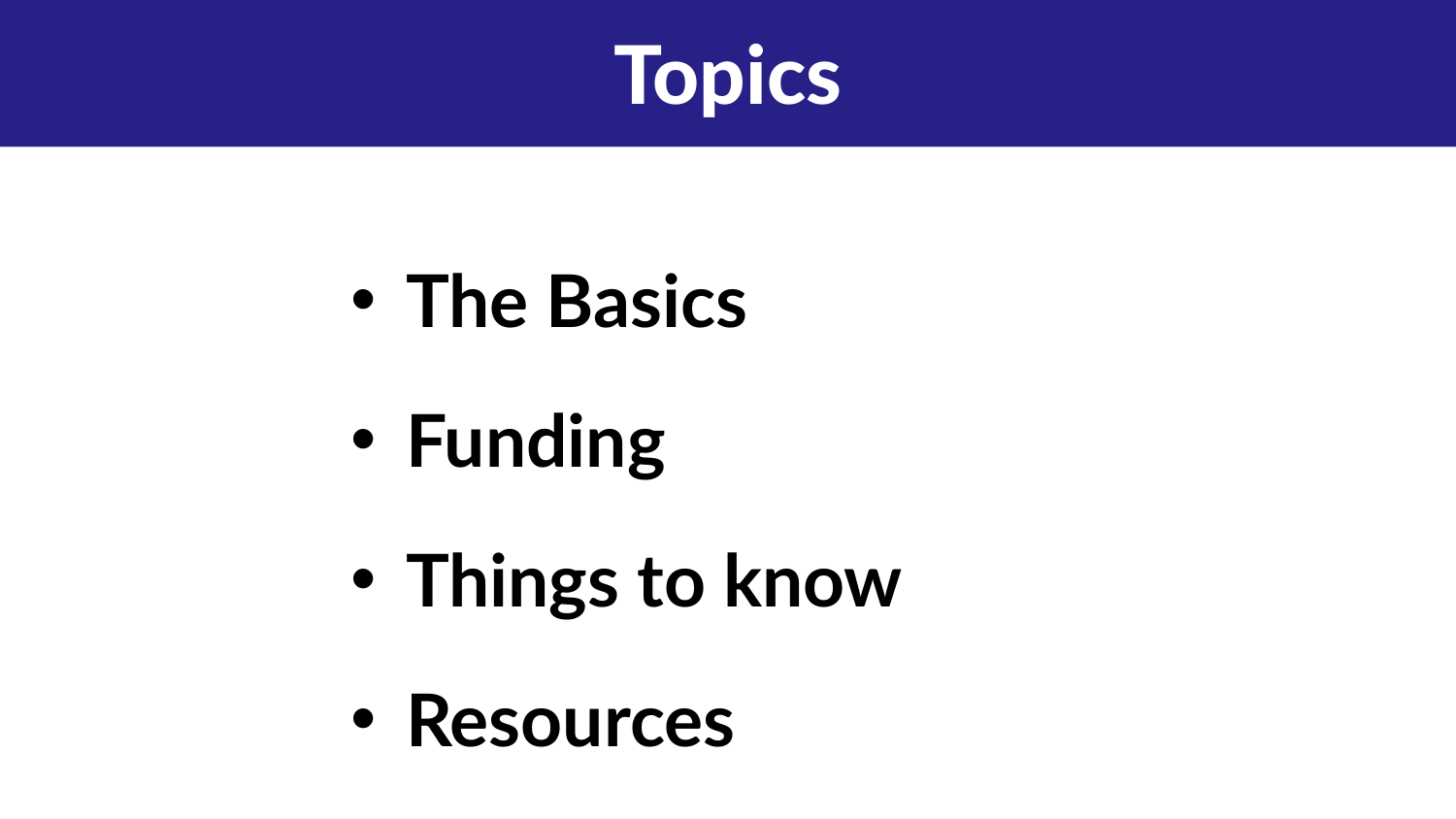

Topics
The Basics
Funding
Things to know
Resources